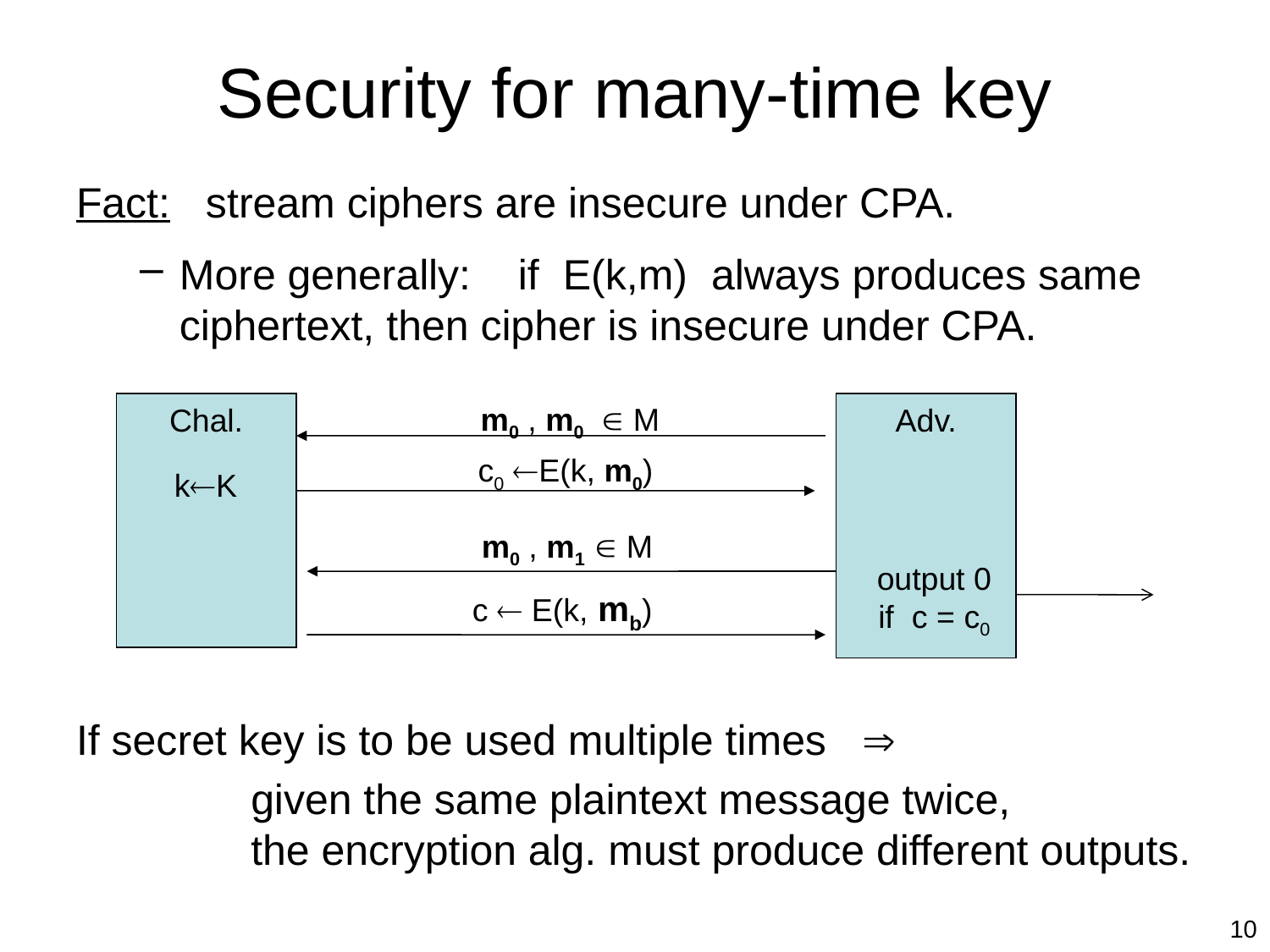

# Security for many-time key
Fact:   stream ciphers are insecure under CPA.
More generally:    if  E(k,m)  always produces same ciphertext, then cipher is insecure under CPA.

If secret key is to be used multiple times   ⇒
		given the same plaintext message twice,
	the encryption alg. must produce different outputs.
m0 , m0  ∈ M

Chal.
Adv.
c0 ←E(k, m0)

k←K
m0 , m1  ∈ M
output 0
if  c = c0

c ← E(k, mb)

10